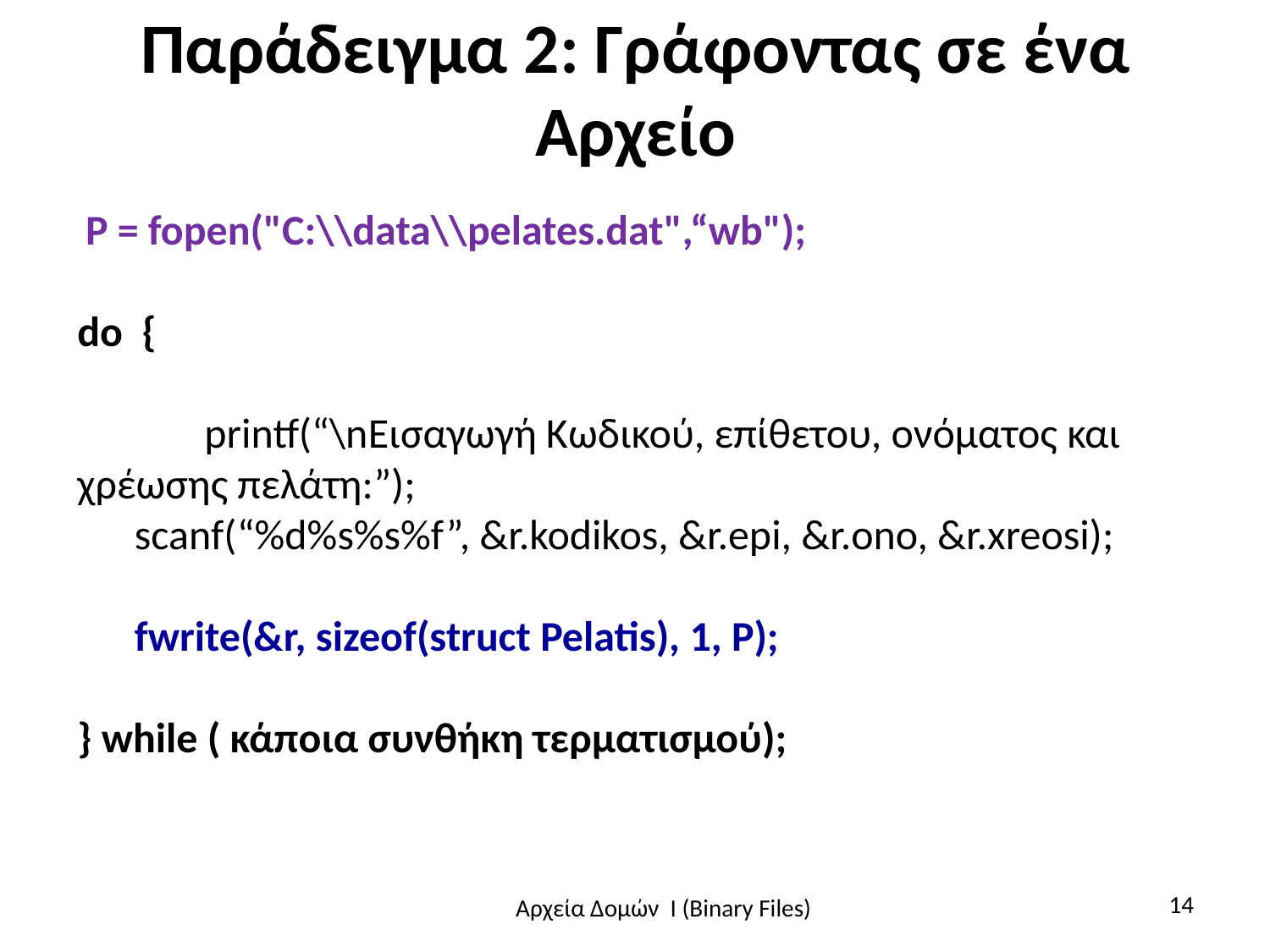

# Παράδειγμα 2: Γράφοντας σε ένα Αρχείο
 P = fopen("C:\\data\\pelates.dat",“wb");

do  {

	printf(“\nΕισαγωγή Κωδικού, επίθετου, ονόματος και χρέωσης πελάτη:”);
      scanf(“%d%s%s%f”, &r.kodikos, &r.epi, &r.ono, &r.xreosi);

      fwrite(&r, sizeof(struct Pelatis), 1, P);

} while ( κάποια συνθήκη τερματισμού);
14
Αρχεία Δομών  I (Binary Files)